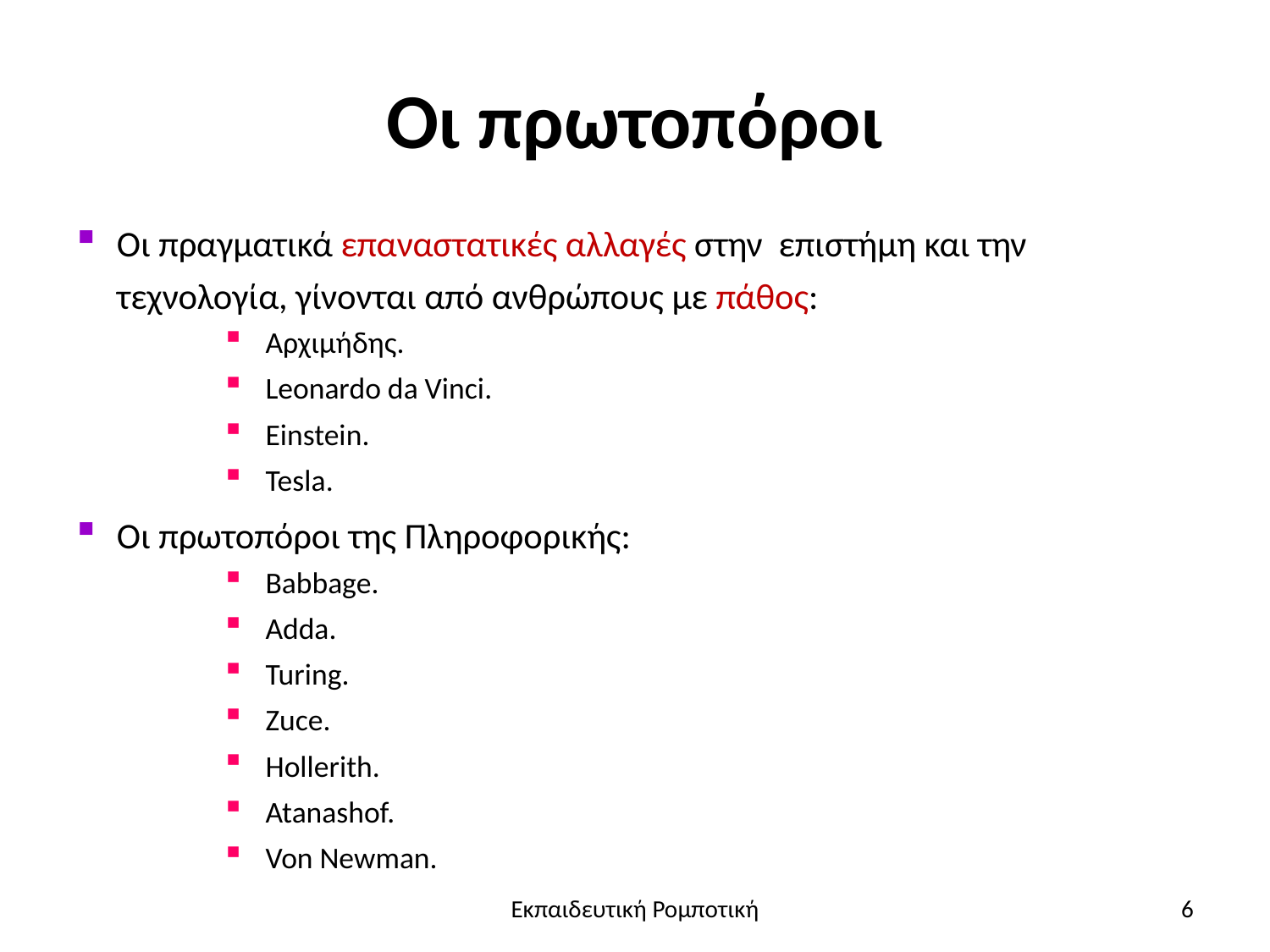

# Οι πρωτοπόροι
Οι πραγματικά επαναστατικές αλλαγές στην  επιστήμη και την τεχνολογία, γίνονται από ανθρώπους με πάθος:
Αρχιμήδης.
Leonardo da Vinci.
Einstein.
Tesla.
Οι πρωτοπόροι της Πληροφορικής:
Babbage.
Adda.
Turing.
Zuce.
Hollerith.
Atanashof.
Von Newman.

Εκπαιδευτική Ρομποτική
6